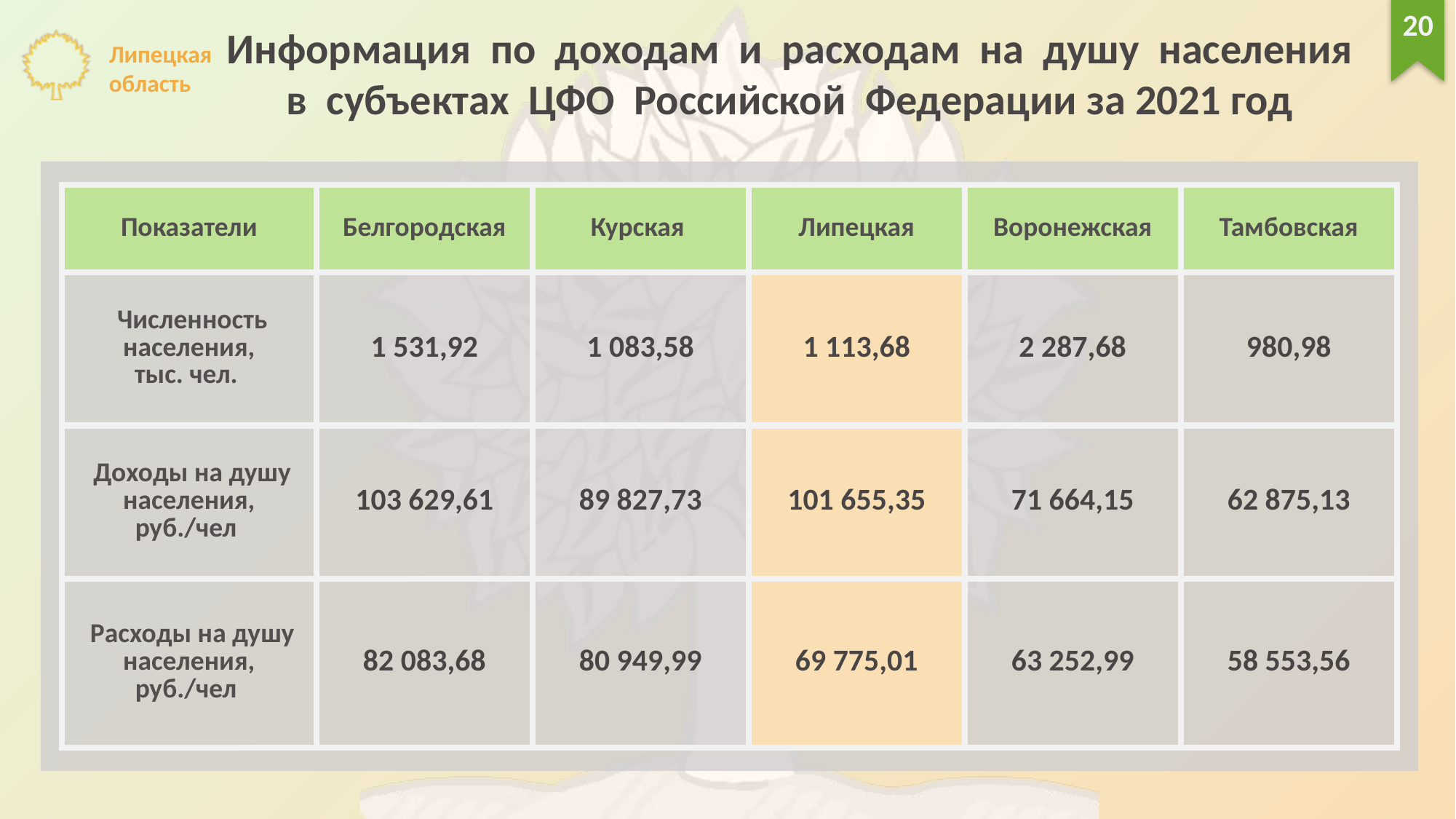

20
Информация  по  доходам  и  расходам  на  душу  населения
в  субъектах  ЦФО  Российской  Федерации за 2021 год

| Показатели | Белгородская | Курская | Липецкая | Воронежская | Тамбовская |
| --- | --- | --- | --- | --- | --- |
| Численность населения, тыс. чел. | 1 531,92 | 1 083,58 | 1 113,68 | 2 287,68 | 980,98 |
| Доходы на душу населения, руб./чел | 103 629,61 | 89 827,73 | 101 655,35 | 71 664,15 | 62 875,13 |
| Расходы на душу населения, руб./чел | 82 083,68 | 80 949,99 | 69 775,01 | 63 252,99 | 58 553,56 |